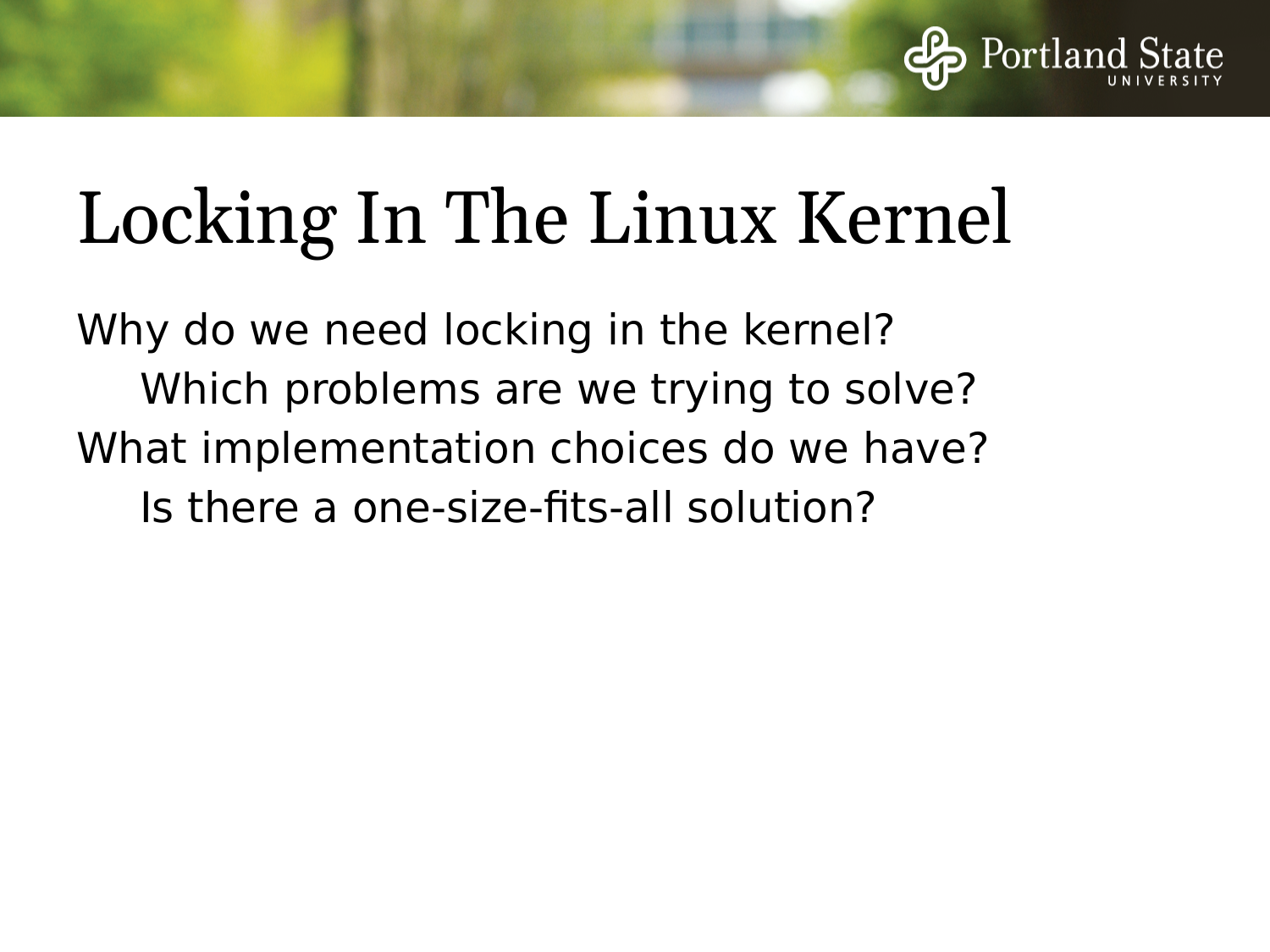

# Locking In The Linux Kernel
Why do we need locking in the kernel?
Which problems are we trying to solve?
What implementation choices do we have?
Is there a one-size-fits-all solution?